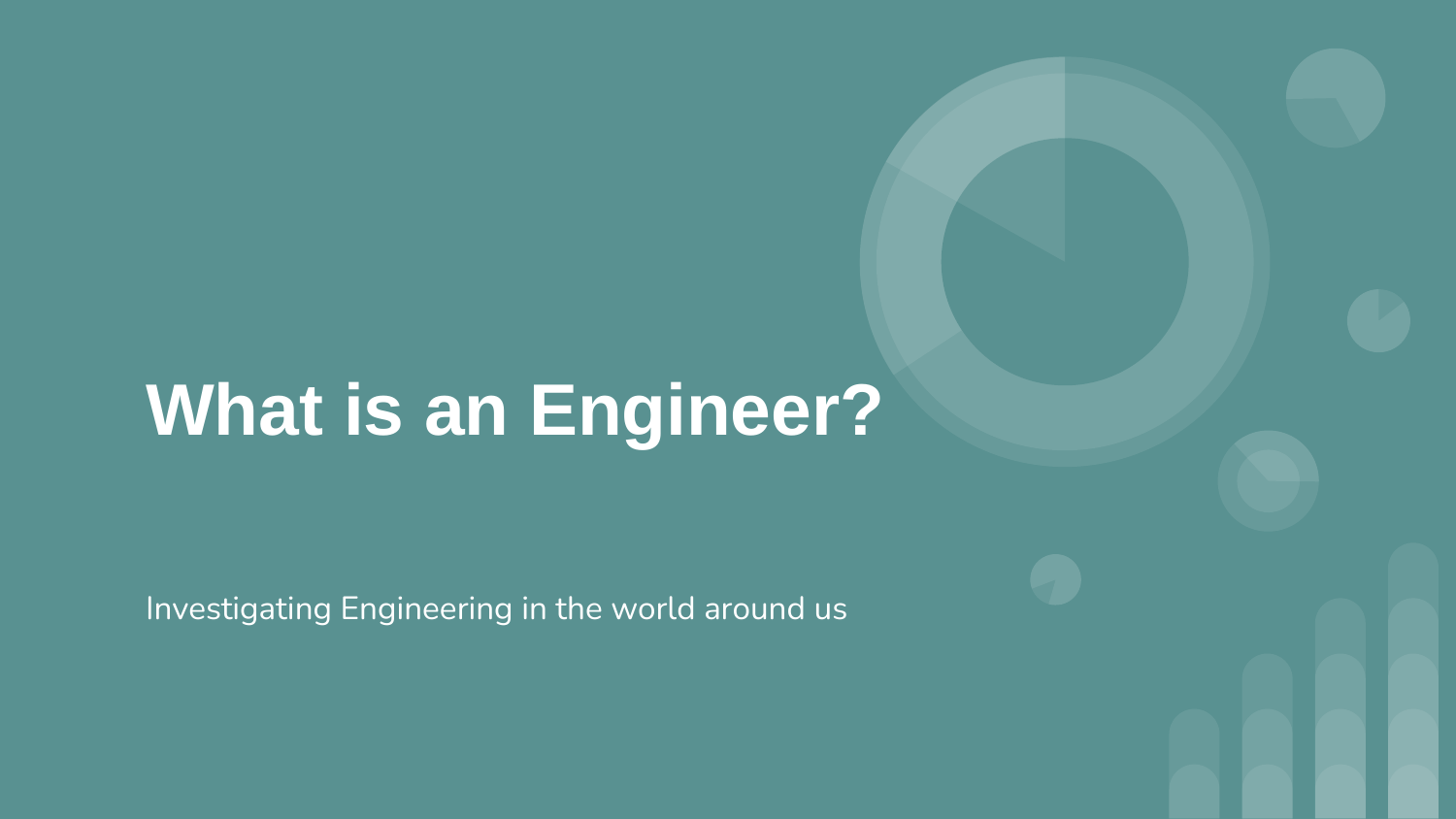

# What is an Engineer?
Investigating Engineering in the world around us